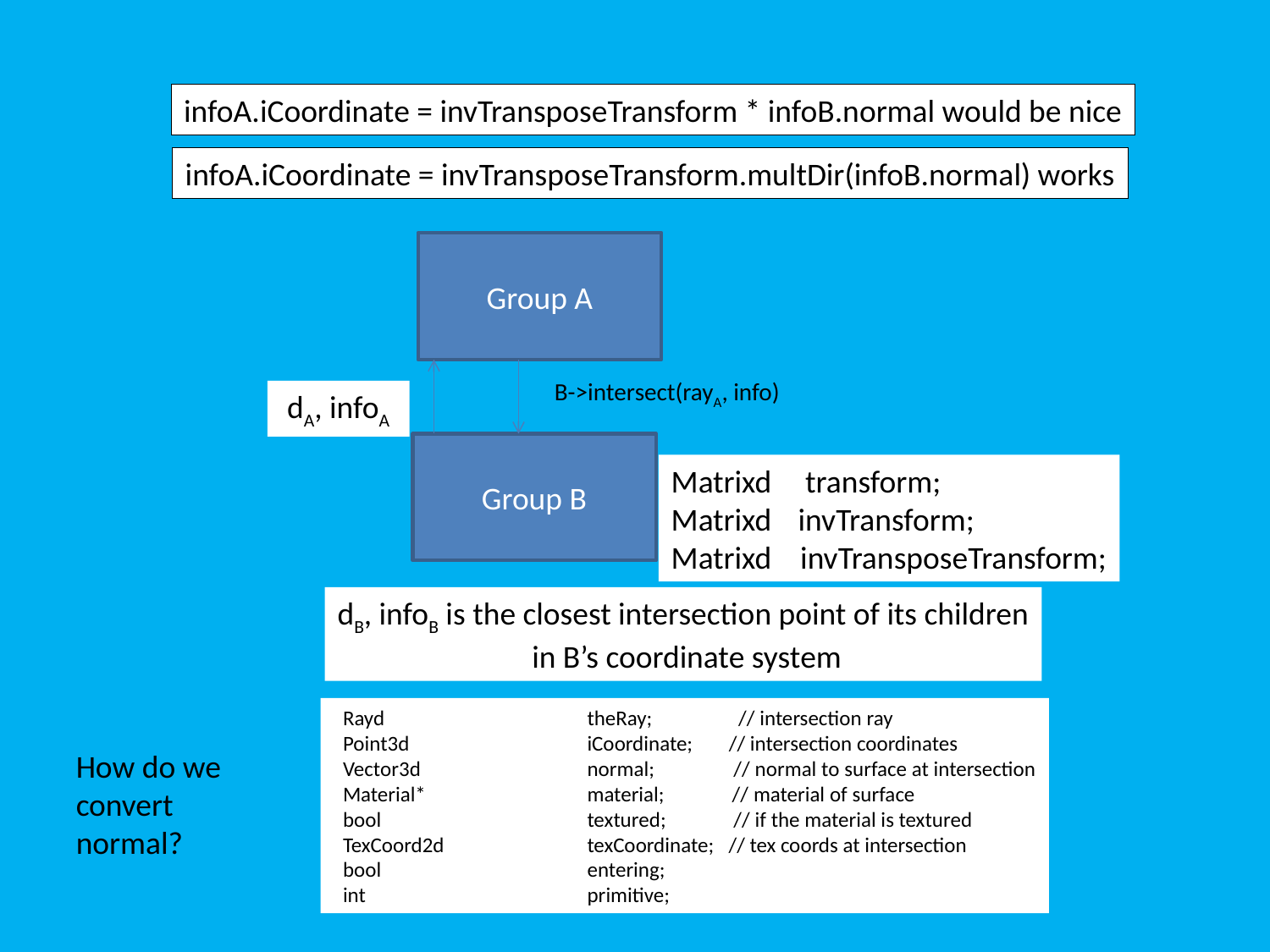

infoA.iCoordinate = invTransposeTransform * infoB.normal would be nice
infoA.iCoordinate = invTransposeTransform.multDir(infoB.normal) works
Group A
B->intersect(rayA, info)
 dA, infoA
Group B
Matrixd	 transform;
Matrixd	invTransform;
Matrixd    invTransposeTransform;
dB, infoB is the closest intersection point of its children
 in B’s coordinate system
  Rayd		theRay;	     // intersection ray
  Point3d       		iCoordinate;    	   // intersection coordinates
  Vector3d      		normal;	    // normal to surface at intersection
  Material*	 	material;              // material of surface
  bool          		textured;	    // if the material is textured
  TexCoord2d    	texCoordinate;   // tex coords at intersection
  bool		entering;
  int		primitive;
How do we convert normal?